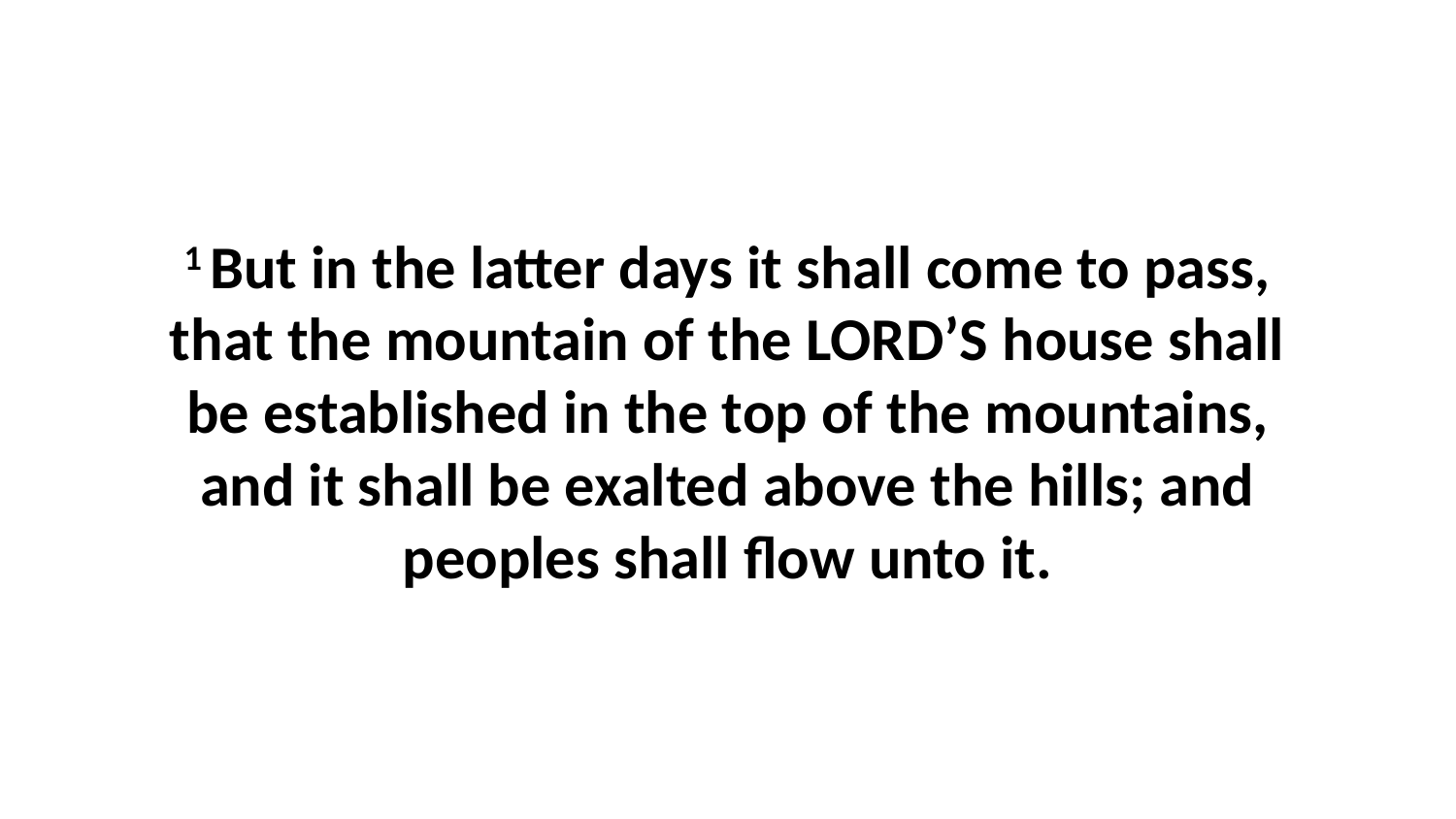

1 But in the latter days it shall come to pass, that the mountain of the LORD’S house shall be established in the top of the mountains, and it shall be exalted above the hills; and peoples shall flow unto it.